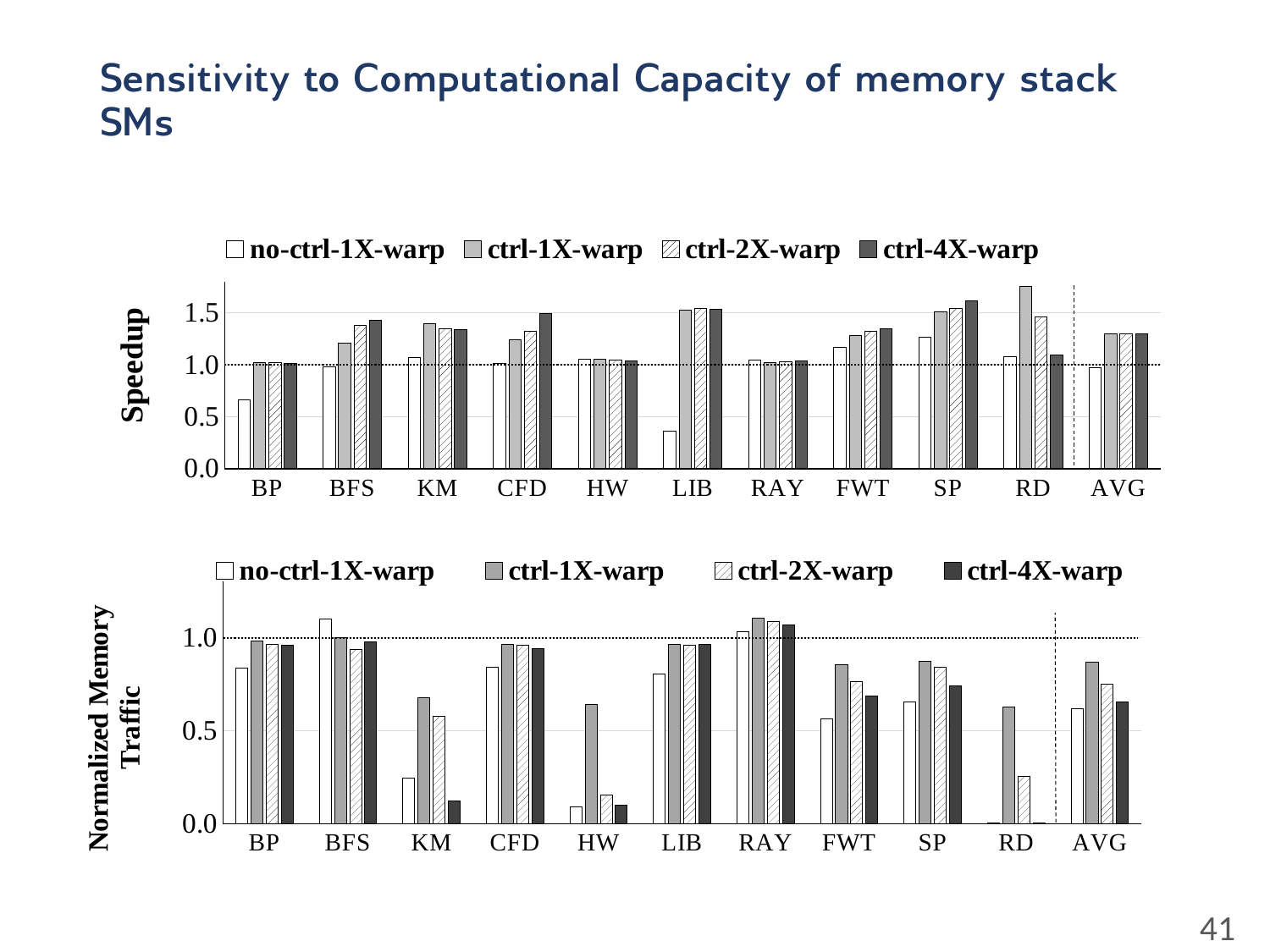

# Sensitivity to Computational Capacity of memory stack SMs

### Chart

| Category | no-ctrl-1X-warp | ctrl-1X-warp | ctrl-2X-warp | ctrl-4X-warp |
|---|---|---|---|---|
| BP | 0.662445380320626 | 1.023792523191122 | 1.017955271378425 | 1.014285005848772 |
| BFS | 0.979352561640159 | 1.208052674686207 | 1.377250851390001 | 1.430793331885755 |
| KM | 1.069266247035874 | 1.393977146356607 | 1.349242930004743 | 1.33725708483083 |
| CFD | 1.014376380425237 | 1.240063761091095 | 1.320901987282776 | 1.490721911540417 |
| HW | 1.051267509194351 | 1.052126283436513 | 1.041954187637333 | 1.039495091737363 |
| LIB | 0.364211779907429 | 1.521228302300171 | 1.5373944397176 | 1.529832910390925 |
| RAY | 1.044981888060851 | 1.019799133542869 | 1.030417271886967 | 1.036452868280891 |
| FWT | 1.168285053673531 | 1.277764263628834 | 1.323325854725845 | 1.344575011425314 |
| SP | 1.267296323255277 | 1.511999322191862 | 1.538990578444689 | 1.614196553751526 |
| RD | 1.07920982609522 | 1.755651670137948 | 1.457278162241097 | 1.095253394027909 |
| AVG | 0.970069294960856 | 1.300445508056323 | 1.299471153470947 | 1.29328631637197 |

### Chart

| Category | no-ctrl-1X-warp | ctrl-1X-warp | ctrl-2X-warp | ctrl-4X-warp |
|---|---|---|---|---|
| BP | 0.836683723027725 | 0.981738105202315 | 0.965386525085646 | 0.960751511634927 |
| BFS | 1.098381612991396 | 1.000664353685996 | 0.938055502239314 | 0.976046996130921 |
| KM | 0.244339239073417 | 0.676405730133088 | 0.57676088887934 | 0.123732049699082 |
| CFD | 0.8393345934245 | 0.964433099796508 | 0.956914428552345 | 0.938581085062833 |
| HW | 0.0919039494328943 | 0.639123375098372 | 0.151856958716815 | 0.0996604273197092 |
| LIB | 0.803553422707929 | 0.963903552841028 | 0.959320409648471 | 0.961016105526535 |
| RAY | 1.030507916017871 | 1.105289787702731 | 1.08400322603156 | 1.066482153223516 |
| FWT | 0.561689917859731 | 0.854299493250172 | 0.762546717559069 | 0.686588671389849 |
| SP | 0.655465630253081 | 0.872978353019323 | 0.841106258000081 | 0.741099998739928 |
| RD | 0.00438927516647469 | 0.626661776406496 | 0.253251116322569 | 0.00425904551926645 |
| AVG | 0.616624927995502 | 0.868549762713603 | 0.748920203103521 | 0.655821804424657 |
41